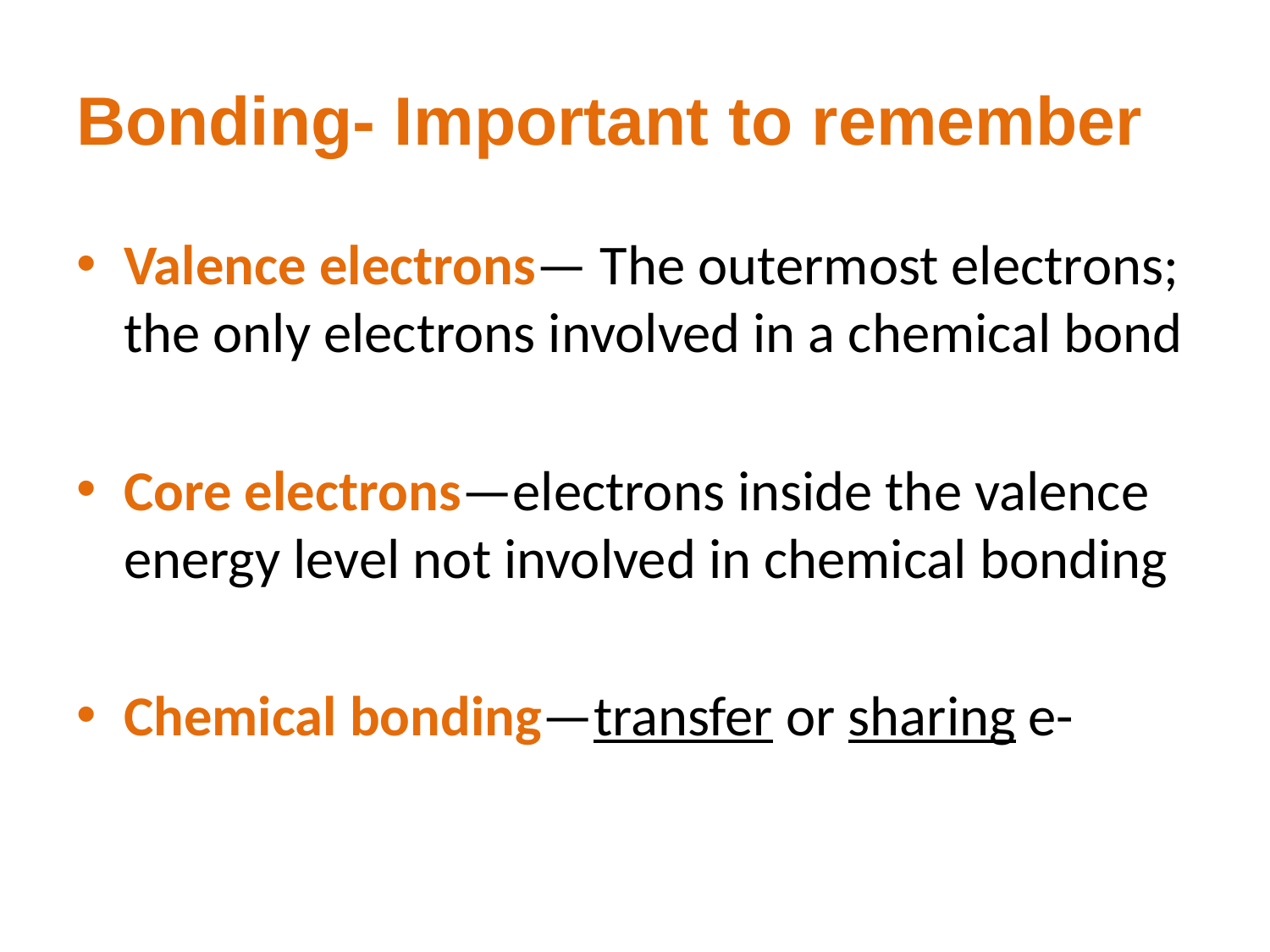

# Bonding- Important to remember
Valence electrons— The outermost electrons; the only electrons involved in a chemical bond

Core electrons—electrons inside the valence energy level not involved in chemical bonding

Chemical bonding—transfer or sharing e-